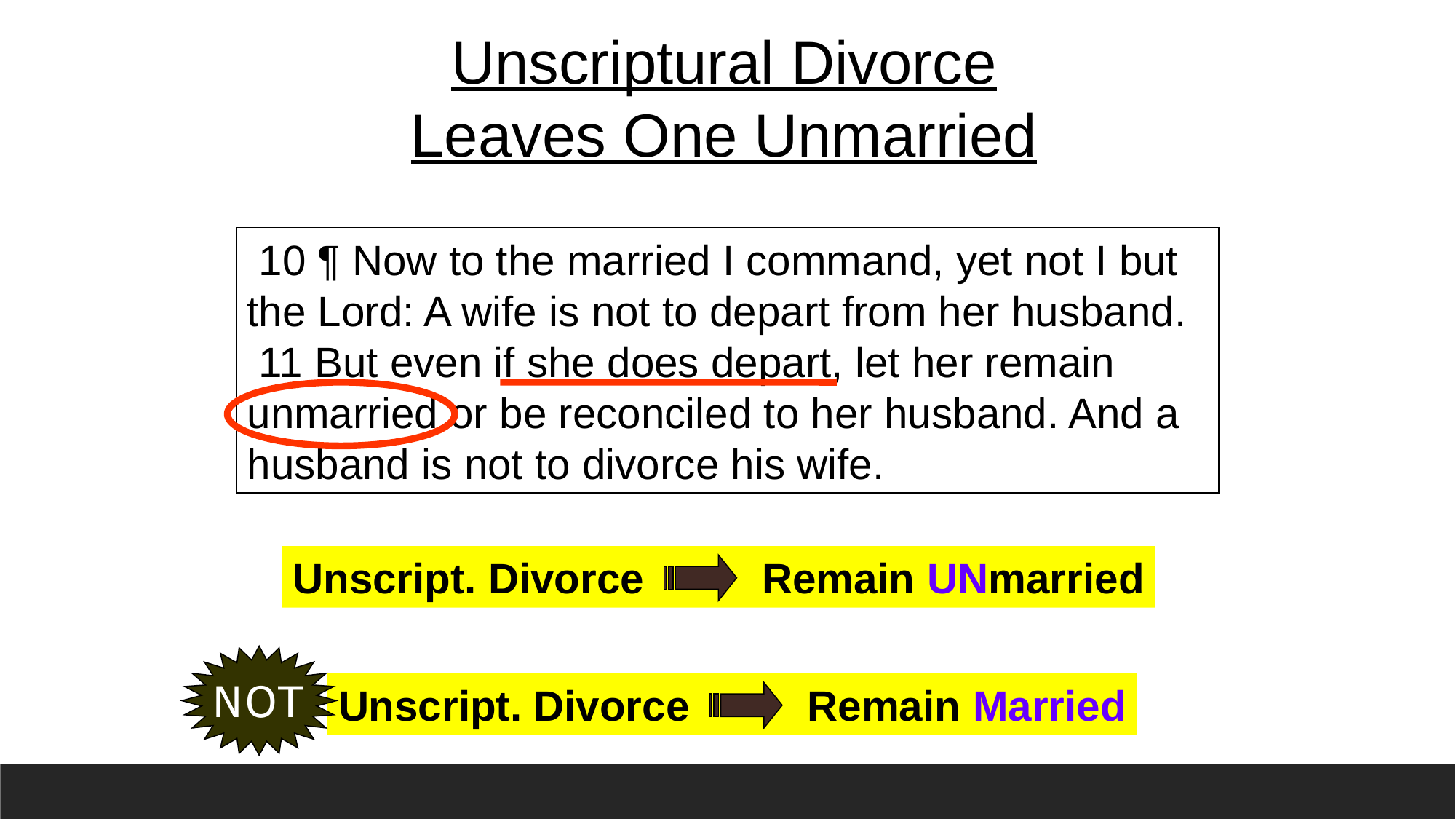

Unscriptural Divorce
Leaves One Unmarried
 10 ¶ Now to the married I command, yet not I but the Lord: A wife is not to depart from her husband.
 11 But even if she does depart, let her remain unmarried or be reconciled to her husband. And a husband is not to divorce his wife.

Unscript. Divorce          Remain UNmarried

NOT
Unscript. Divorce          Remain Married